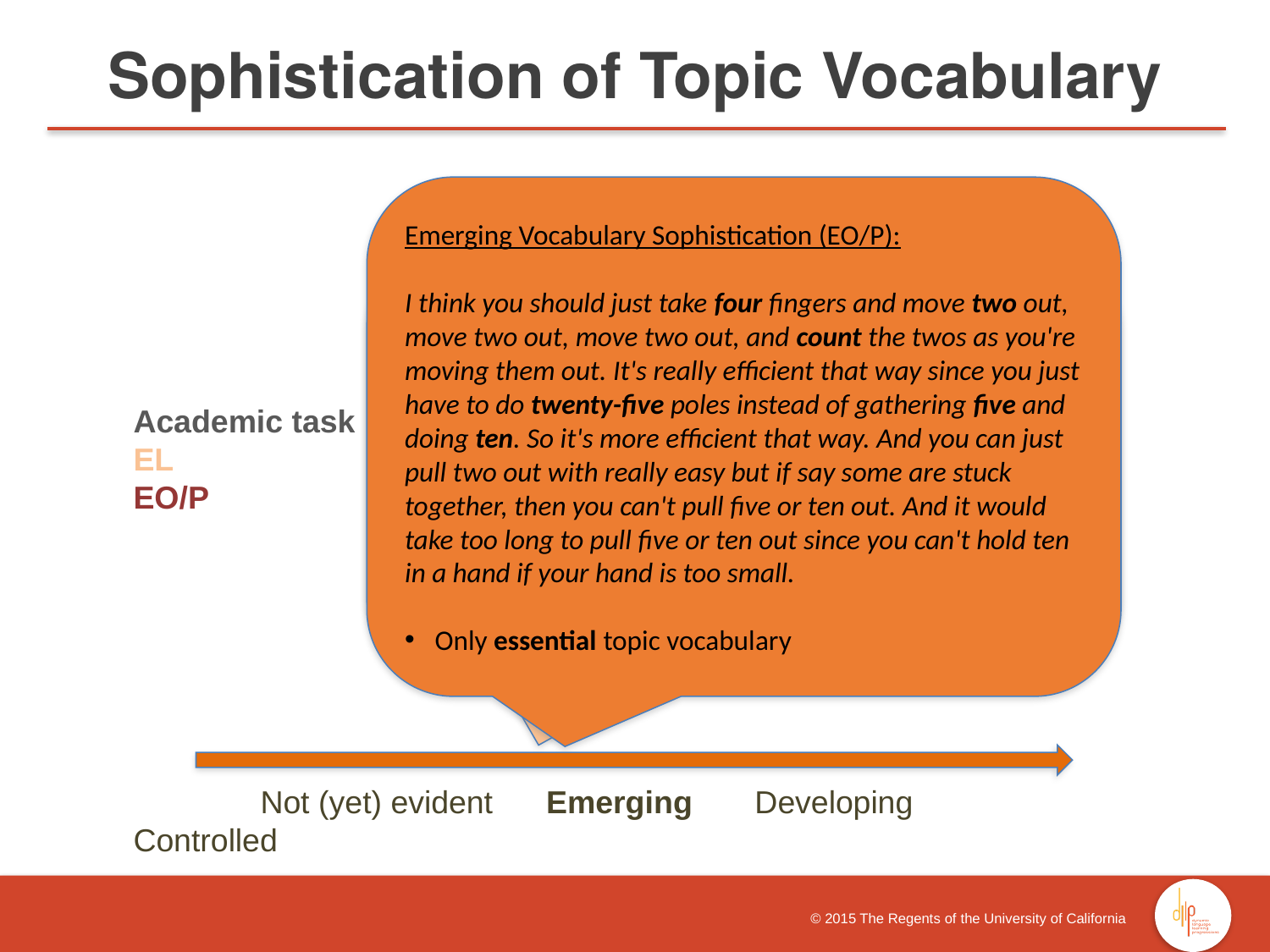

Sophistication of Topic Vocabulary
Emerging Vocabulary Sophistication (EO/P):

I think you should just take four fingers and move two out, move two out, move two out, and count the twos as you're moving them out. It's really efficient that way since you just have to do twenty-five poles instead of gathering five and doing ten. So it's more efficient that way. And you can just pull two out with really easy but if say some are stuck together, then you can't pull five or ten out. And it would take too long to pull five or ten out since you can't hold ten in a hand if your hand is too small.

Only essential topic vocabulary
Emerging Vocabulary Sophistication (EL):

By learning and counting more easily. I can show him how he could put them and how he could count. And how he could get to the numbers higher.

Only essential topic vocabulary

Academic task
EL
EO/P

    	Not (yet) evident      Emerging       Developing       Controlled